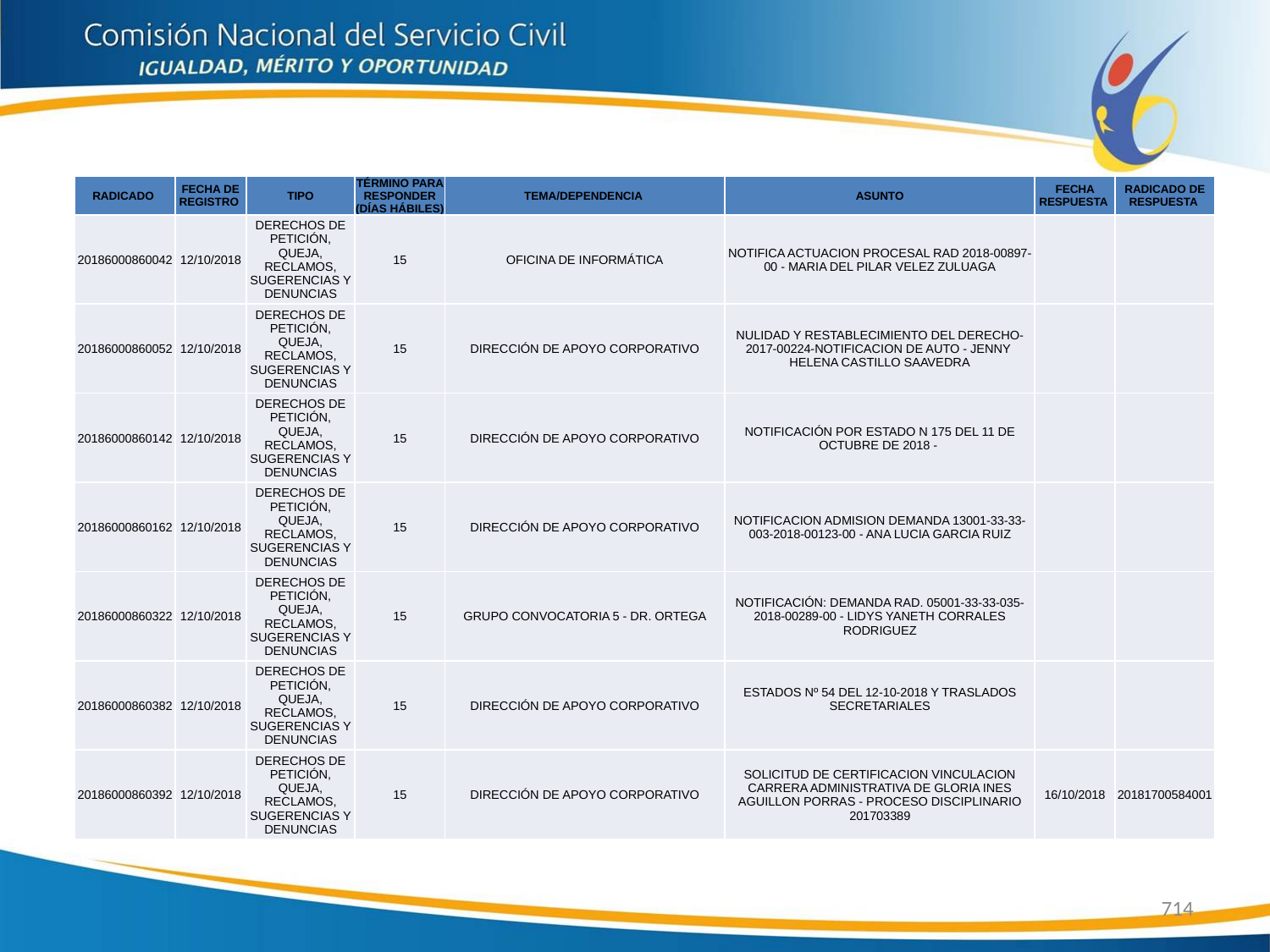

| RADICADO | FECHA DE REGISTRO | TIPO | TÉRMINO PARA RESPONDER (DÍAS HÁBILES) | TEMA/DEPENDENCIA | ASUNTO | FECHA RESPUESTA | RADICADO DE RESPUESTA |
| --- | --- | --- | --- | --- | --- | --- | --- |
| 20186000860042 | 12/10/2018 | DERECHOS DE PETICIÓN, QUEJA, RECLAMOS, SUGERENCIAS Y DENUNCIAS | 15 | OFICINA DE INFORMÁTICA | NOTIFICA ACTUACION PROCESAL RAD 2018-00897-00 - MARIA DEL PILAR VELEZ ZULUAGA |  |  |
| 20186000860052 | 12/10/2018 | DERECHOS DE PETICIÓN, QUEJA, RECLAMOS, SUGERENCIAS Y DENUNCIAS | 15 | DIRECCIÓN DE APOYO CORPORATIVO | NULIDAD Y RESTABLECIMIENTO DEL DERECHO-2017-00224-NOTIFICACION DE AUTO - JENNY HELENA CASTILLO SAAVEDRA |  |  |
| 20186000860142 | 12/10/2018 | DERECHOS DE PETICIÓN, QUEJA, RECLAMOS, SUGERENCIAS Y DENUNCIAS | 15 | DIRECCIÓN DE APOYO CORPORATIVO | NOTIFICACIÓN POR ESTADO N 175 DEL 11 DE OCTUBRE DE 2018 - |  |  |
| 20186000860162 | 12/10/2018 | DERECHOS DE PETICIÓN, QUEJA, RECLAMOS, SUGERENCIAS Y DENUNCIAS | 15 | DIRECCIÓN DE APOYO CORPORATIVO | NOTIFICACION ADMISION DEMANDA 13001-33-33-003-2018-00123-00 - ANA LUCIA GARCIA RUIZ |  |  |
| 20186000860322 | 12/10/2018 | DERECHOS DE PETICIÓN, QUEJA, RECLAMOS, SUGERENCIAS Y DENUNCIAS | 15 | GRUPO CONVOCATORIA 5 - DR. ORTEGA | NOTIFICACIÓN: DEMANDA RAD. 05001-33-33-035-2018-00289-00 - LIDYS YANETH CORRALES RODRIGUEZ |  |  |
| 20186000860382 | 12/10/2018 | DERECHOS DE PETICIÓN, QUEJA, RECLAMOS, SUGERENCIAS Y DENUNCIAS | 15 | DIRECCIÓN DE APOYO CORPORATIVO | ESTADOS Nº 54 DEL 12-10-2018 Y TRASLADOS SECRETARIALES |  |  |
| 20186000860392 | 12/10/2018 | DERECHOS DE PETICIÓN, QUEJA, RECLAMOS, SUGERENCIAS Y DENUNCIAS | 15 | DIRECCIÓN DE APOYO CORPORATIVO | SOLICITUD DE CERTIFICACION VINCULACION CARRERA ADMINISTRATIVA DE GLORIA INES AGUILLON PORRAS - PROCESO DISCIPLINARIO 201703389 | 16/10/2018 | 20181700584001 |
714